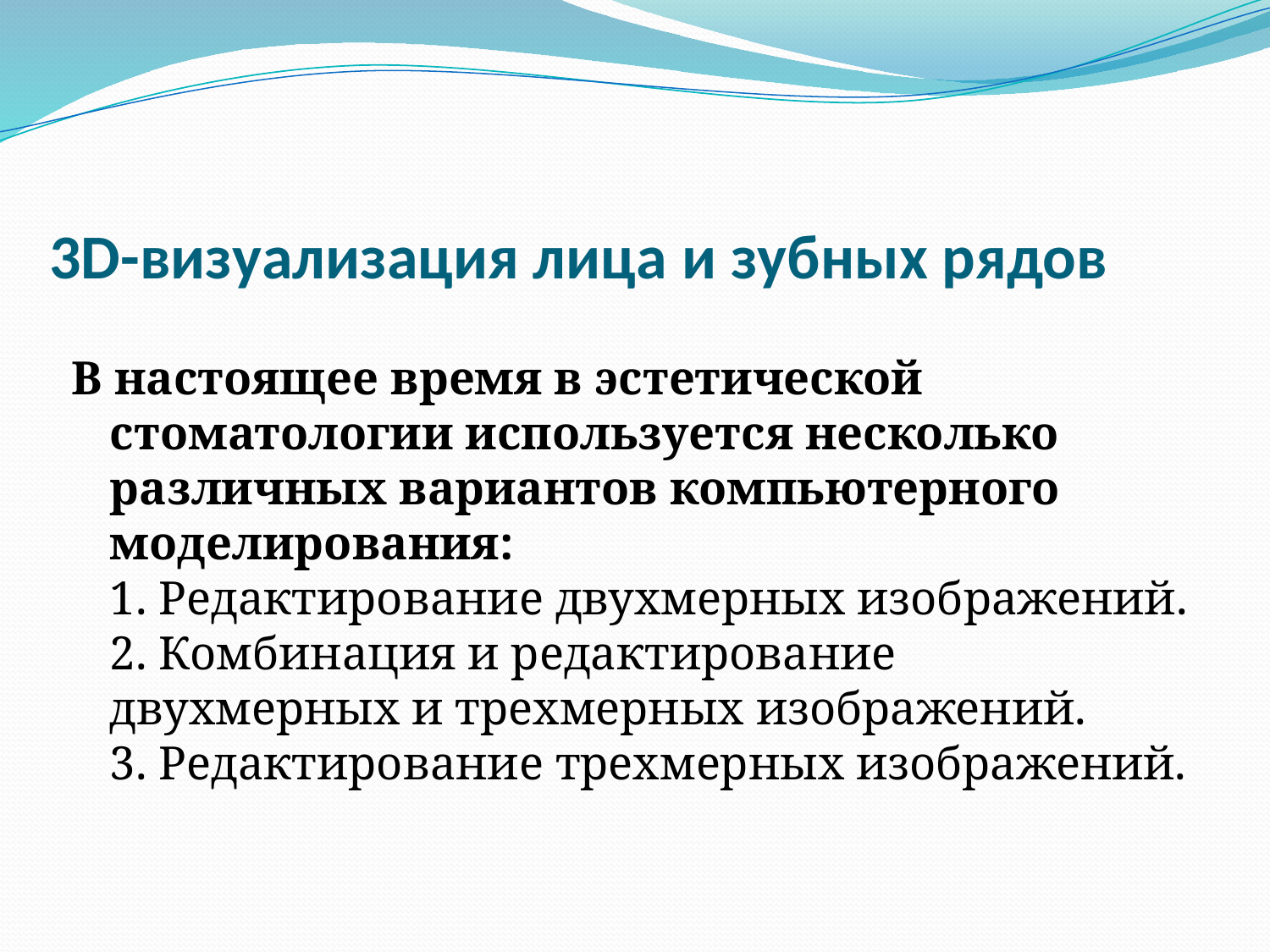

# 3D-визуализация лица и зубных рядов
В настоящее время в эстетической стоматологии используется несколько различных вариантов компьютерного моделирования:
1. Редактирование двухмерных изображений.
2. Комбинация и редактирование двухмерных и трехмерных изображений.
3. Редактирование трехмерных изображений.